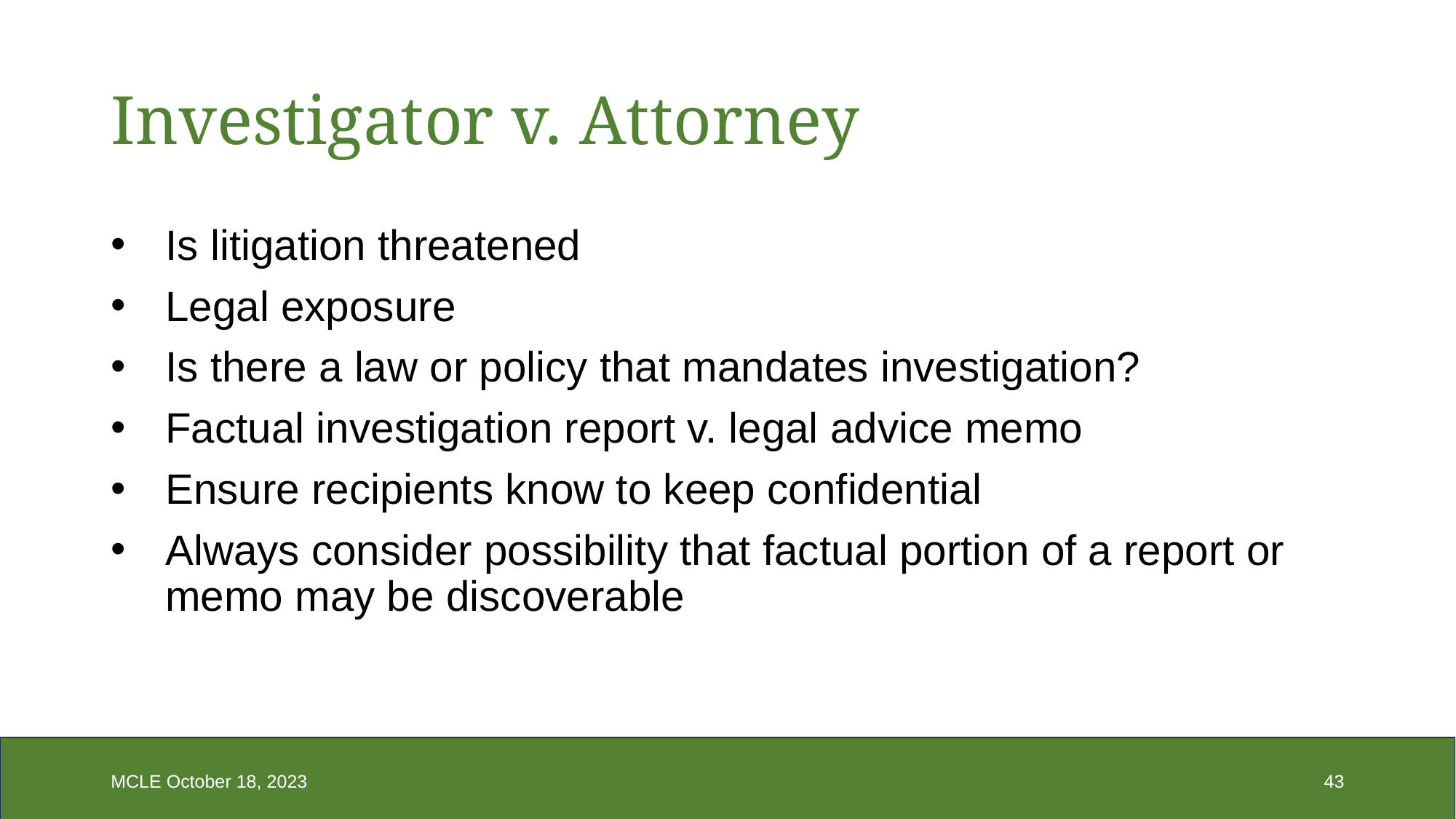

# Investigator v. Attorney
Is litigation threatened
Legal exposure
Is there a law or policy that mandates investigation?
Factual investigation report v. legal advice memo
Ensure recipients know to keep confidential
Always consider possibility that factual portion of a report or memo may be discoverable

MCLE October 18, 2023
43